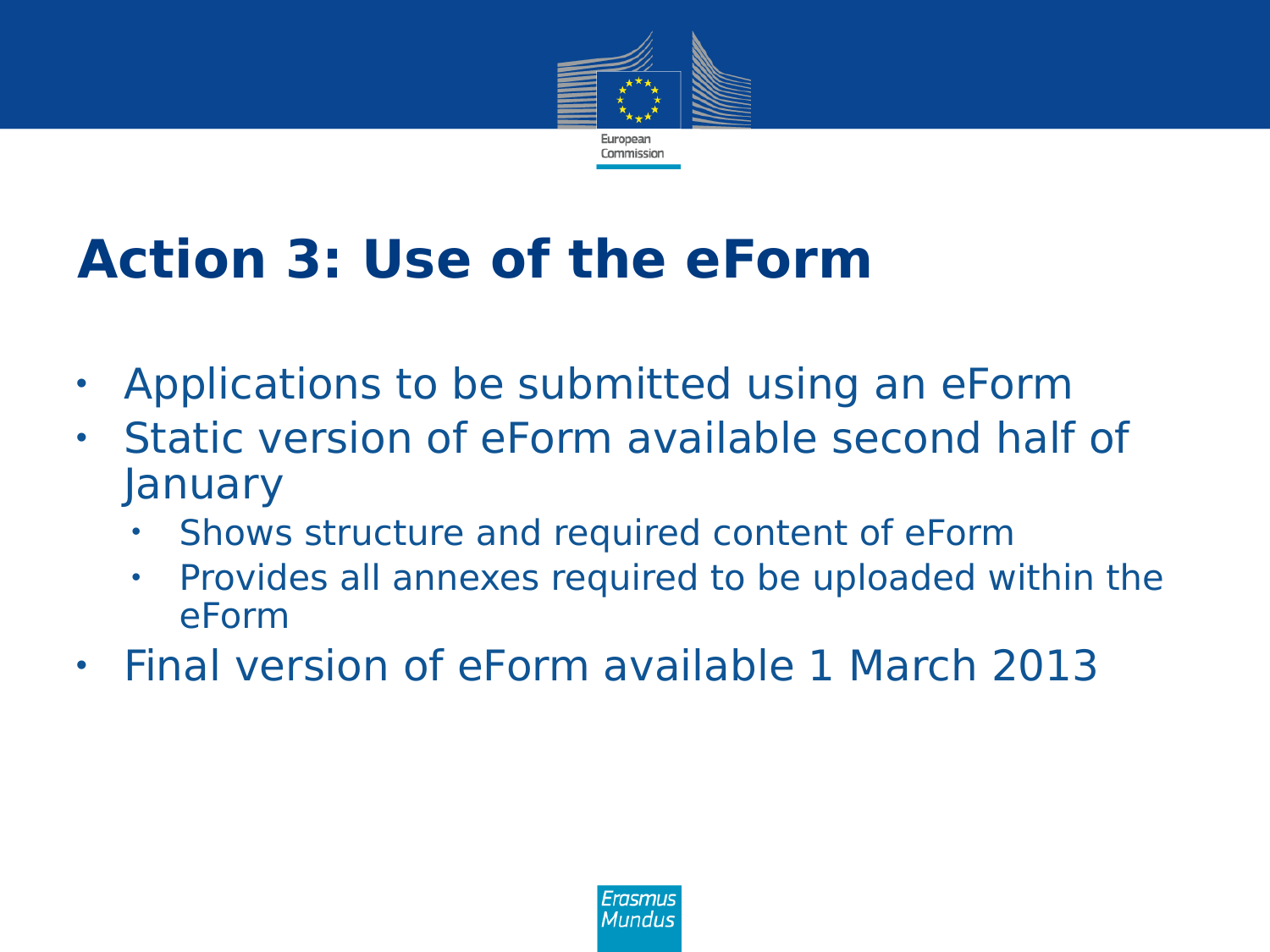

# Action 3: Use of the eForm
Applications to be submitted using an eForm
Static version of eForm available second half of January
Shows structure and required content of eForm
Provides all annexes required to be uploaded within the eForm
Final version of eForm available 1 March 2013

41